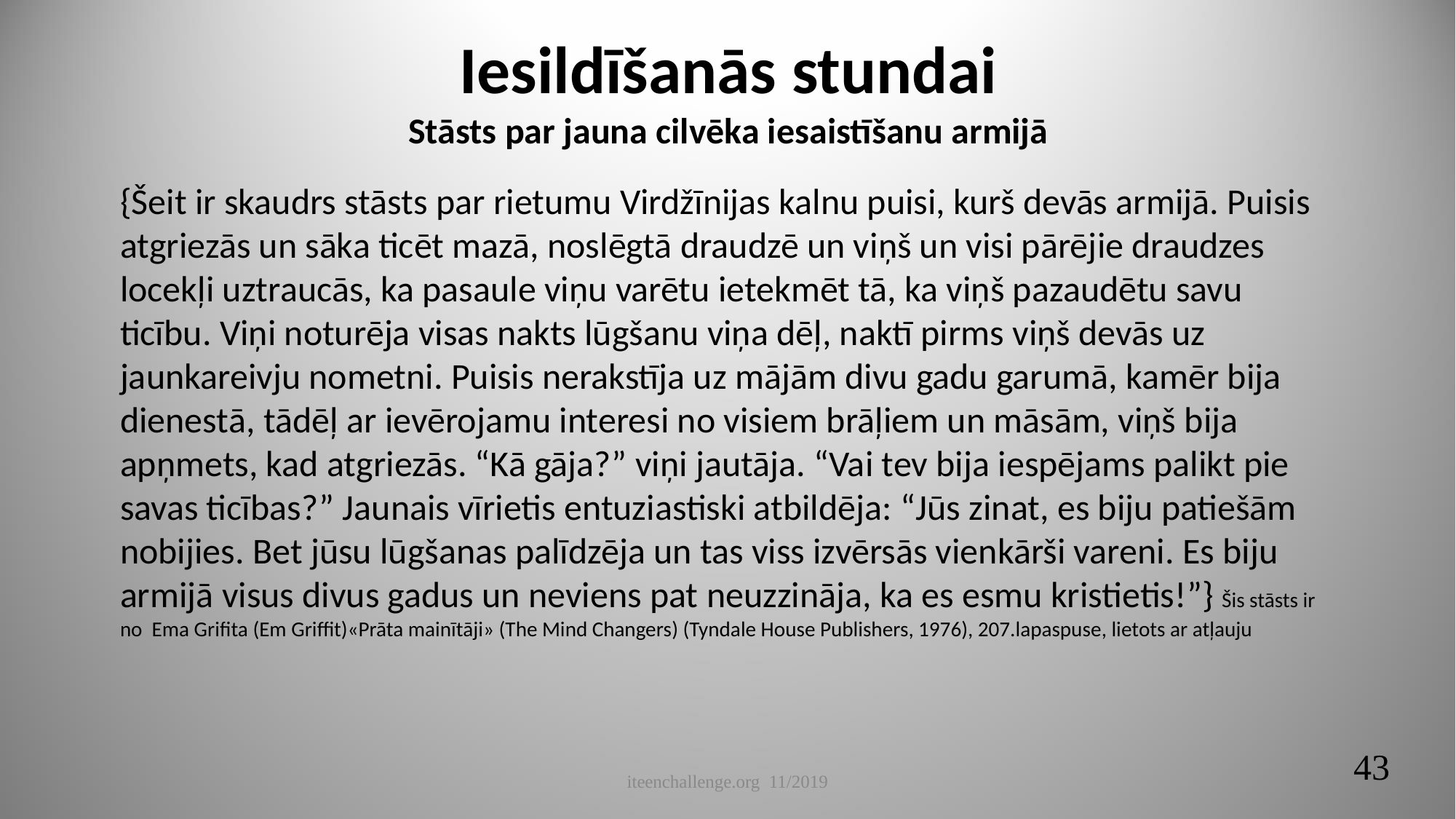

# Iesildīšanās stundai Stāsts par jauna cilvēka iesaistīšanu armijā
{Šeit ir skaudrs stāsts par rietumu Virdžīnijas kalnu puisi, kurš devās armijā. Puisis atgriezās un sāka ticēt mazā, noslēgtā draudzē un viņš un visi pārējie draudzes locekļi uztraucās, ka pasaule viņu varētu ietekmēt tā, ka viņš pazaudētu savu ticību. Viņi noturēja visas nakts lūgšanu viņa dēļ, naktī pirms viņš devās uz jaunkareivju nometni. Puisis nerakstīja uz mājām divu gadu garumā, kamēr bija dienestā, tādēļ ar ievērojamu interesi no visiem brāļiem un māsām, viņš bija apņmets, kad atgriezās. “Kā gāja?” viņi jautāja. “Vai tev bija iespējams palikt pie savas ticības?” Jaunais vīrietis entuziastiski atbildēja: “Jūs zinat, es biju patiešām nobijies. Bet jūsu lūgšanas palīdzēja un tas viss izvērsās vienkārši vareni. Es biju armijā visus divus gadus un neviens pat neuzzināja, ka es esmu kristietis!”} Šis stāsts ir no  Ema Grifita (Em Griffit)«Prāta mainītāji» (The Mind Changers) (Tyndale House Publishers, 1976), 207.lapaspuse, lietots ar atļauju
43
iteenchallenge.org  11/2019